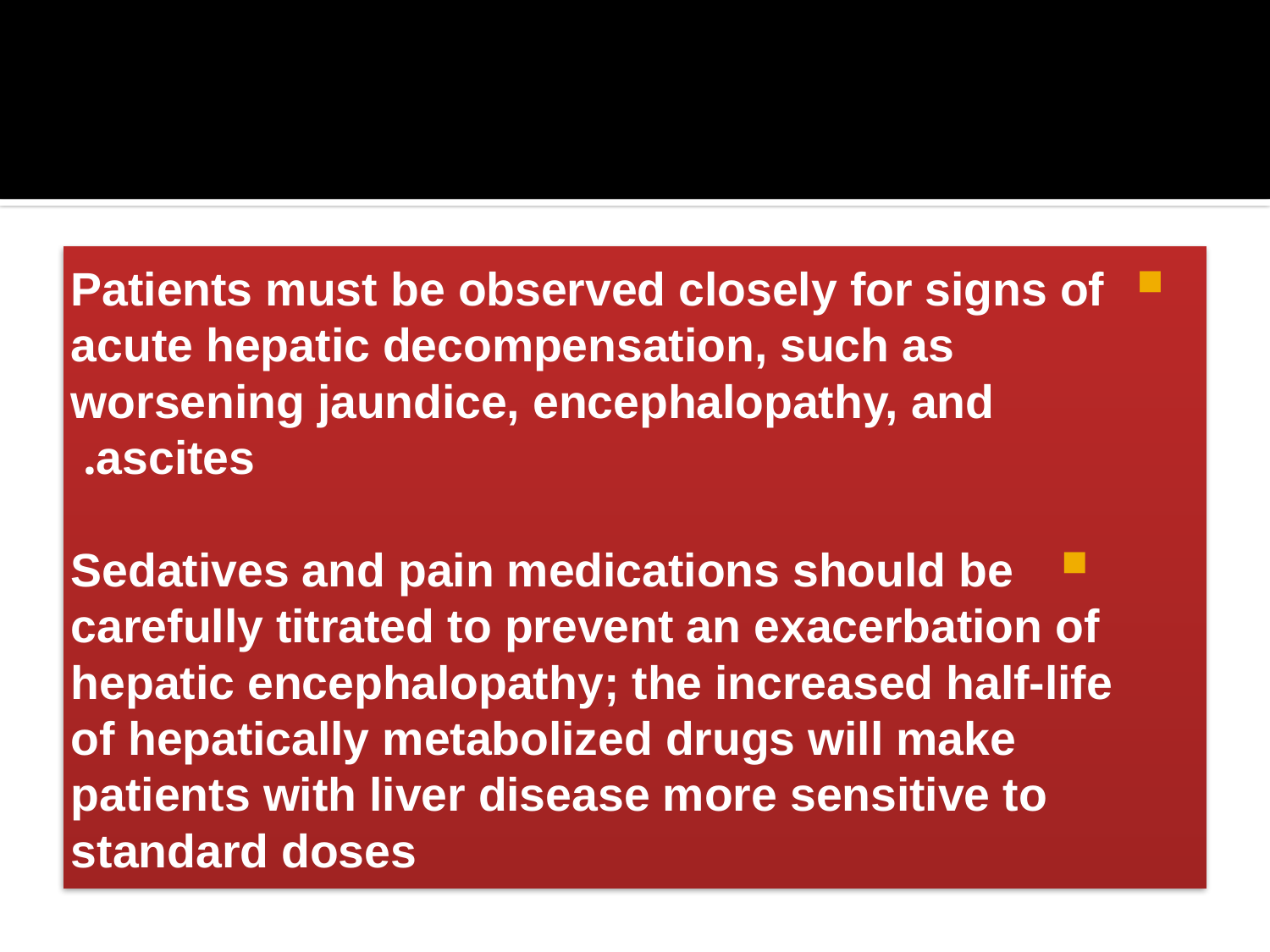

Patients must be observed closely for signs of acute hepatic decompensation, such as worsening jaundice, encephalopathy, and ascites.

Sedatives and pain medications should be carefully titrated to prevent an exacerbation of hepatic encephalopathy; the increased half-life of hepatically metabolized drugs will make patients with liver disease more sensitive to standard doses